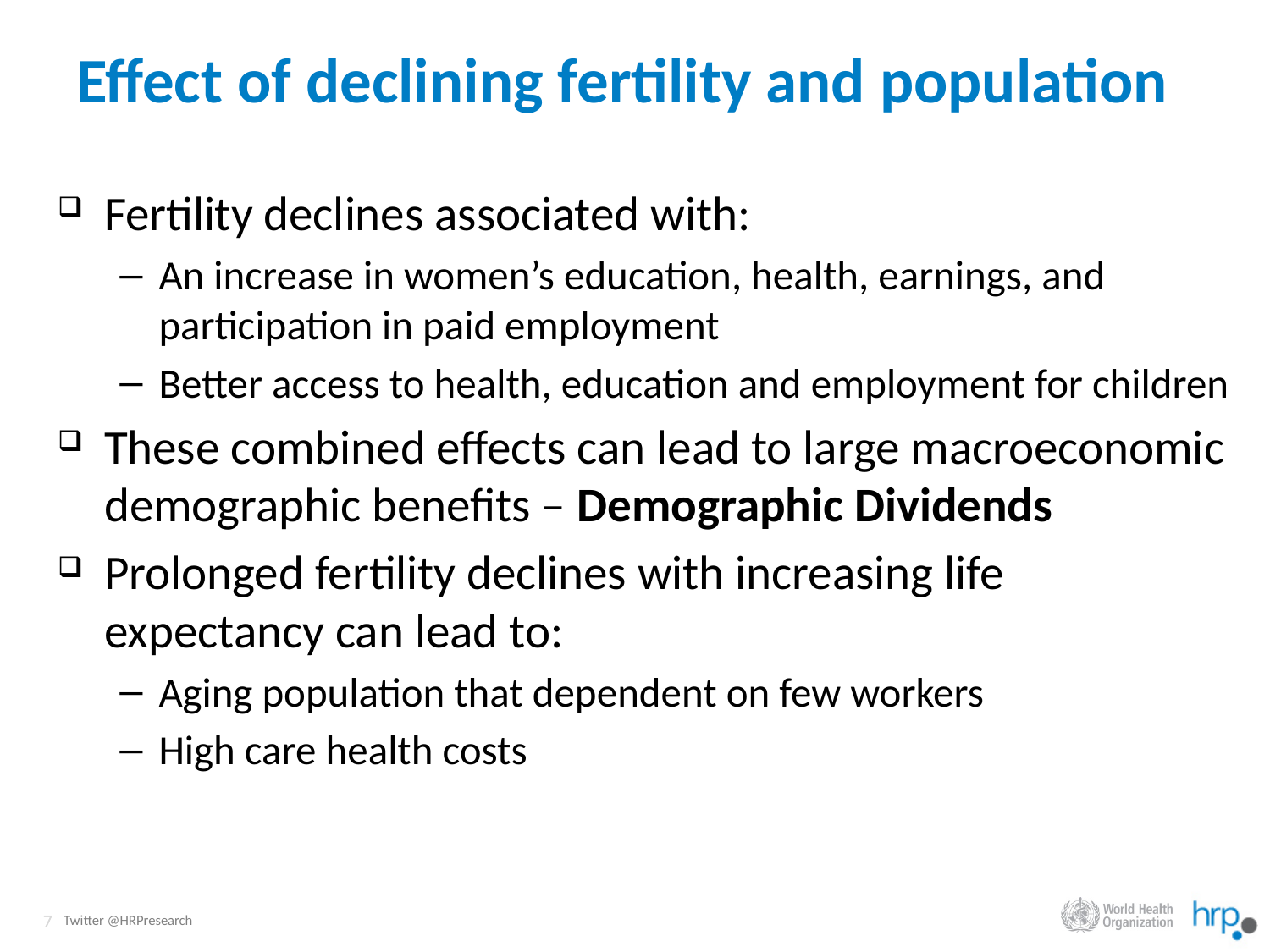

# Effect of declining fertility and population
Fertility declines associated with:
An increase in women’s education, health, earnings, and participation in paid employment
Better access to health, education and employment for children
These combined effects can lead to large macroeconomic demographic benefits – Demographic Dividends
Prolonged fertility declines with increasing life expectancy can lead to:
Aging population that dependent on few workers
High care health costs